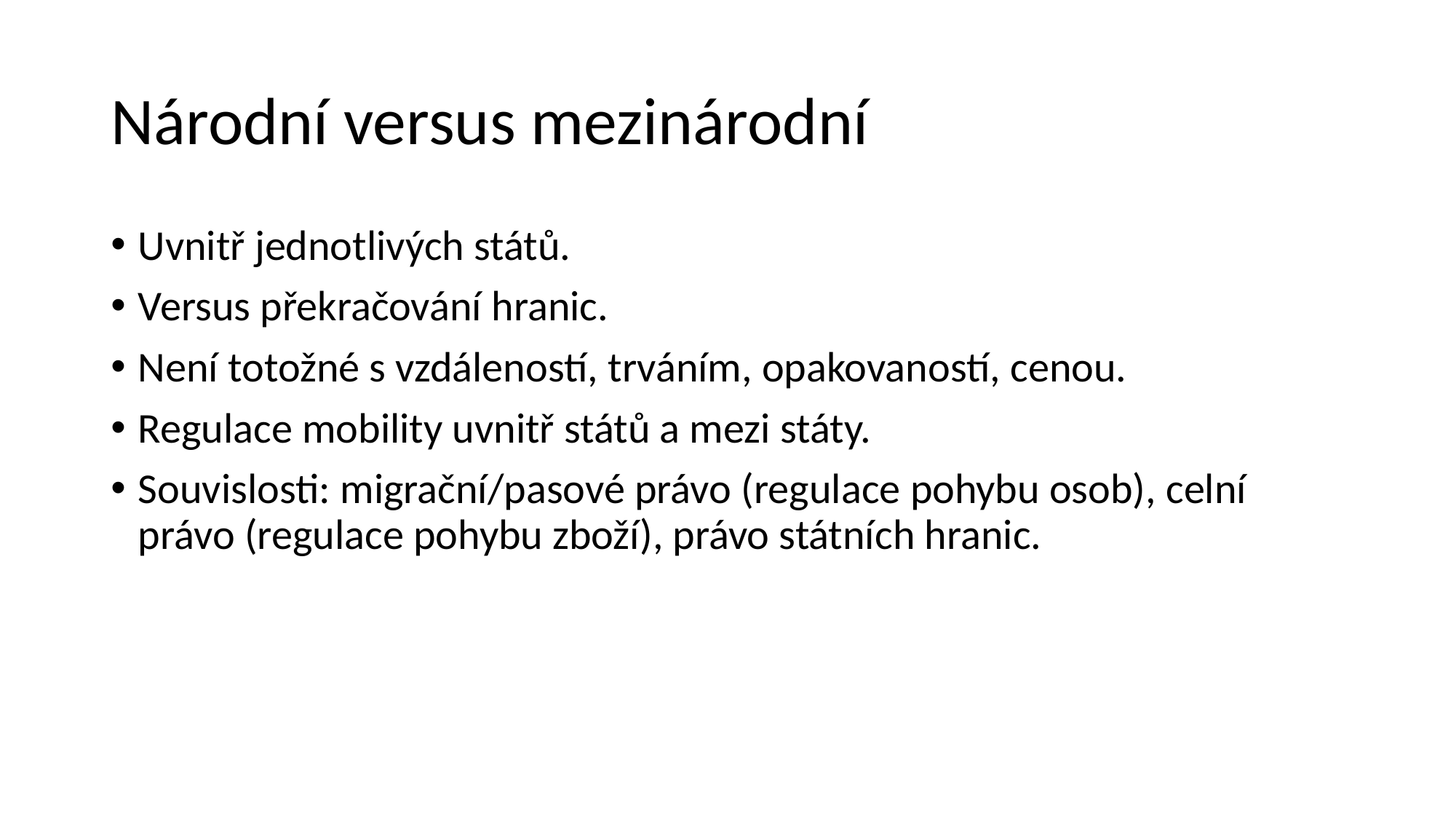

# Národní versus mezinárodní
Uvnitř jednotlivých států.
Versus překračování hranic.
Není totožné s vzdáleností, trváním, opakovaností, cenou.
Regulace mobility uvnitř států a mezi státy.
Souvislosti: migrační/pasové právo (regulace pohybu osob), celní právo (regulace pohybu zboží), právo státních hranic.